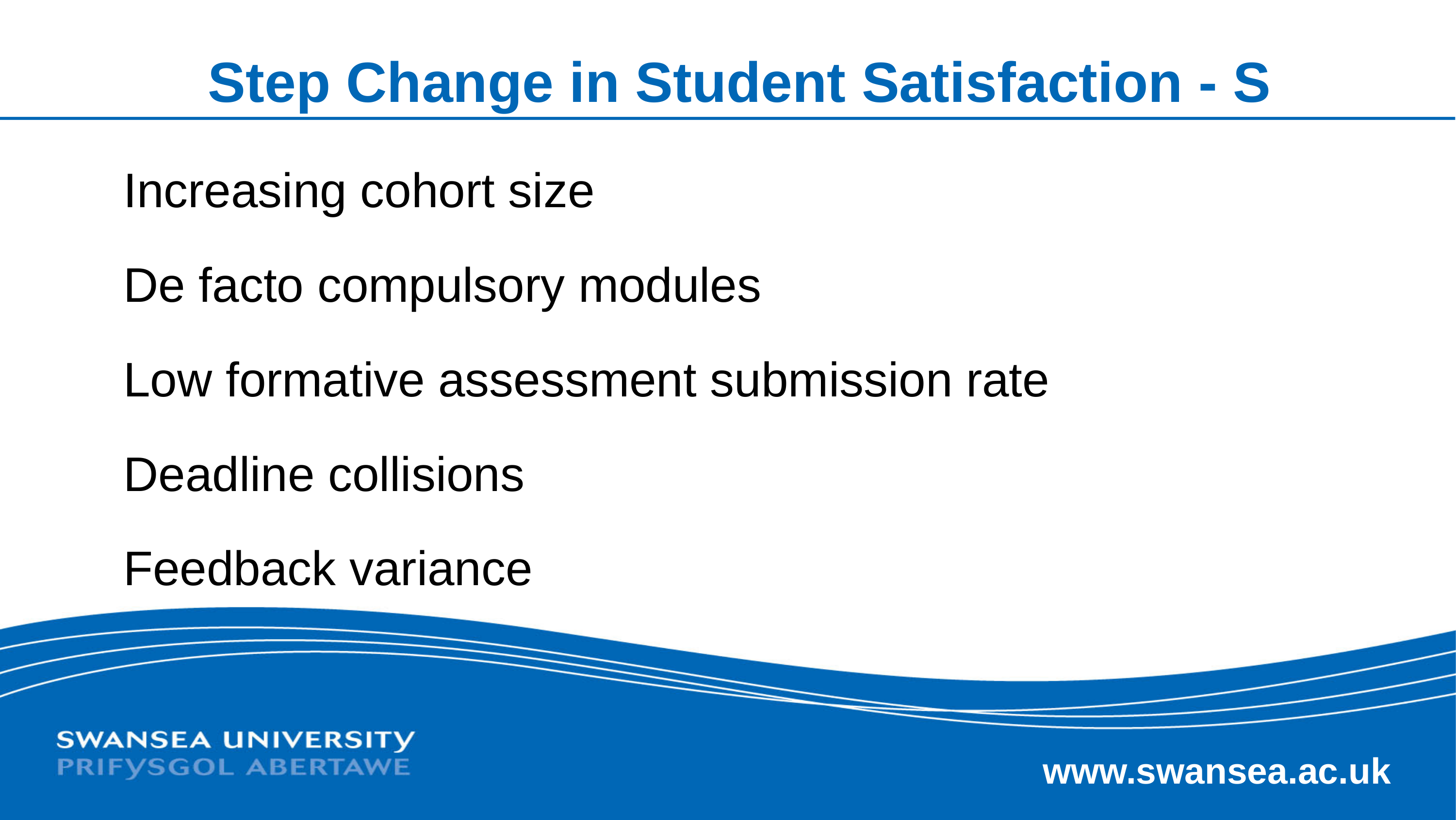

# Step Change in Student Satisfaction - S
Increasing cohort size

De facto compulsory modules

Low formative assessment submission rate

Deadline collisions

Feedback variance